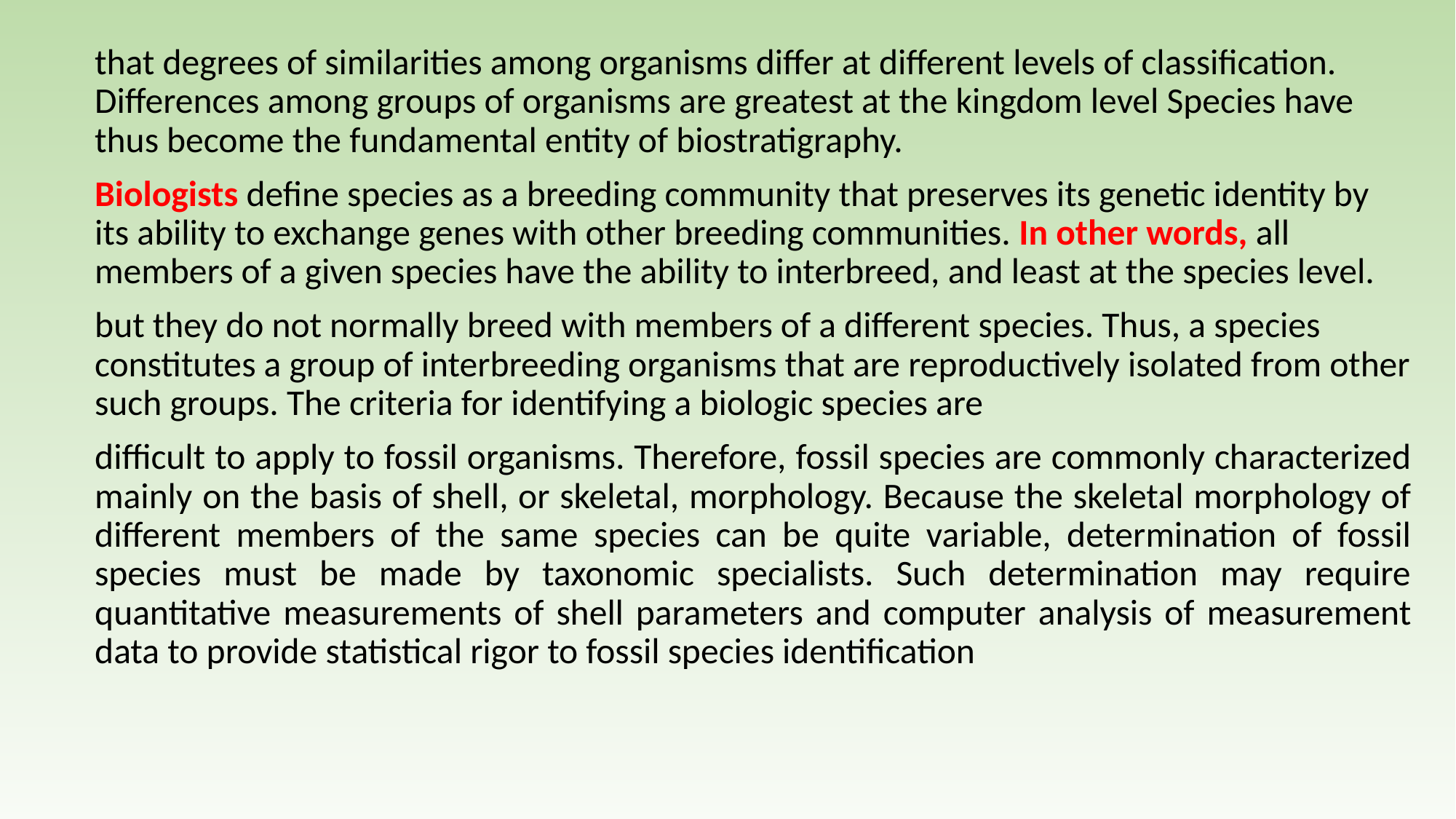

that degrees of similarities among organisms differ at different levels of classification. Differences among groups of organisms are greatest at the kingdom level Species have thus become the fundamental entity of biostratigraphy.
Biologists define species as a breeding community that preserves its genetic identity by its ability to exchange genes with other breeding communities. In other words, all members of a given species have the ability to interbreed, and least at the species level.
but they do not normally breed with members of a different species. Thus, a species constitutes a group of interbreeding organisms that are reproductively isolated from other such groups. The criteria for identifying a biologic species are
difficult to apply to fossil organisms. Therefore, fossil species are commonly characterized mainly on the basis of shell, or skeletal, morphology. Because the skeletal morphology of different members of the same species can be quite variable, determination of fossil species must be made by taxonomic specialists. Such determination may require quantitative measurements of shell parameters and computer analysis of measurement data to provide statistical rigor to fossil species identification